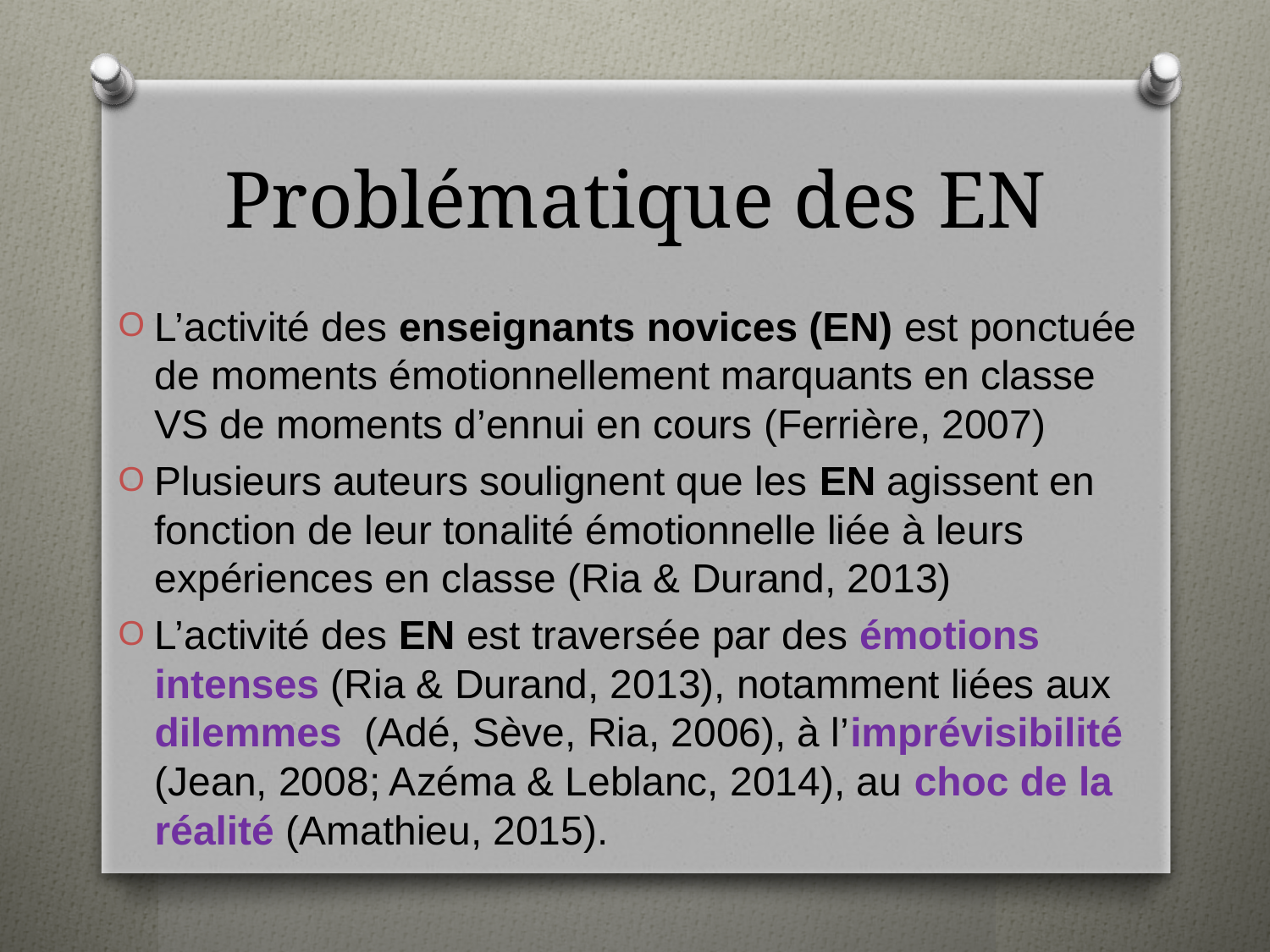

# Problématique des EN
L’activité des enseignants novices (EN) est ponctuée de moments émotionnellement marquants en classe VS de moments d’ennui en cours (Ferrière, 2007)
Plusieurs auteurs soulignent que les EN agissent en fonction de leur tonalité émotionnelle liée à leurs expériences en classe (Ria & Durand, 2013)
L’activité des EN est traversée par des émotions intenses (Ria & Durand, 2013), notamment liées aux dilemmes  (Adé, Sève, Ria, 2006), à l’imprévisibilité (Jean, 2008; Azéma & Leblanc, 2014), au choc de la réalité (Amathieu, 2015).